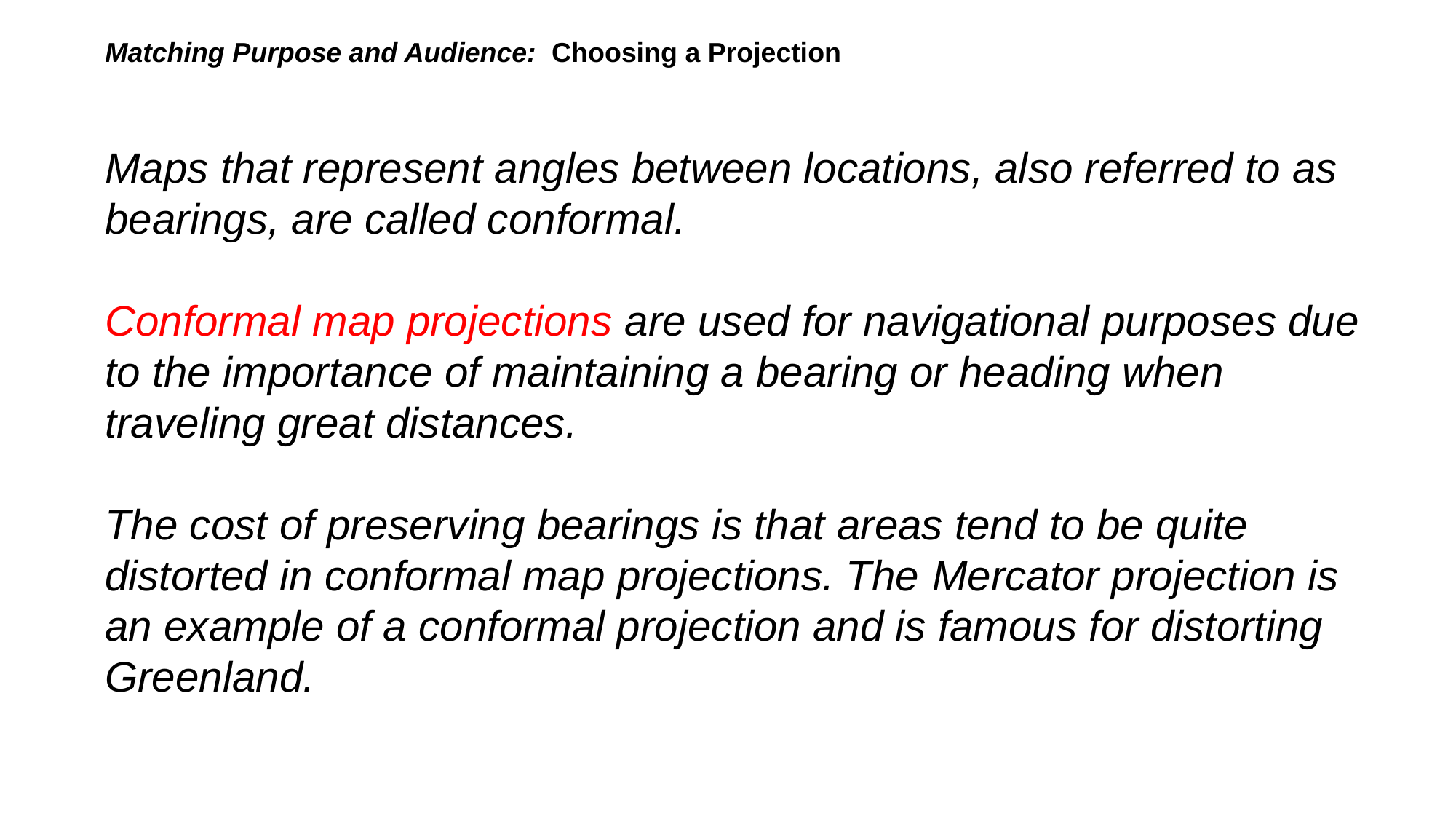

Matching Purpose and Audience:  Choosing a Projection
Maps that represent angles between locations, also referred to as bearings, are called conformal.

Conformal map projections are used for navigational purposes due to the importance of maintaining a bearing or heading when traveling great distances.

The cost of preserving bearings is that areas tend to be quite distorted in conformal map projections. The Mercator projection is an example of a conformal projection and is famous for distorting Greenland.